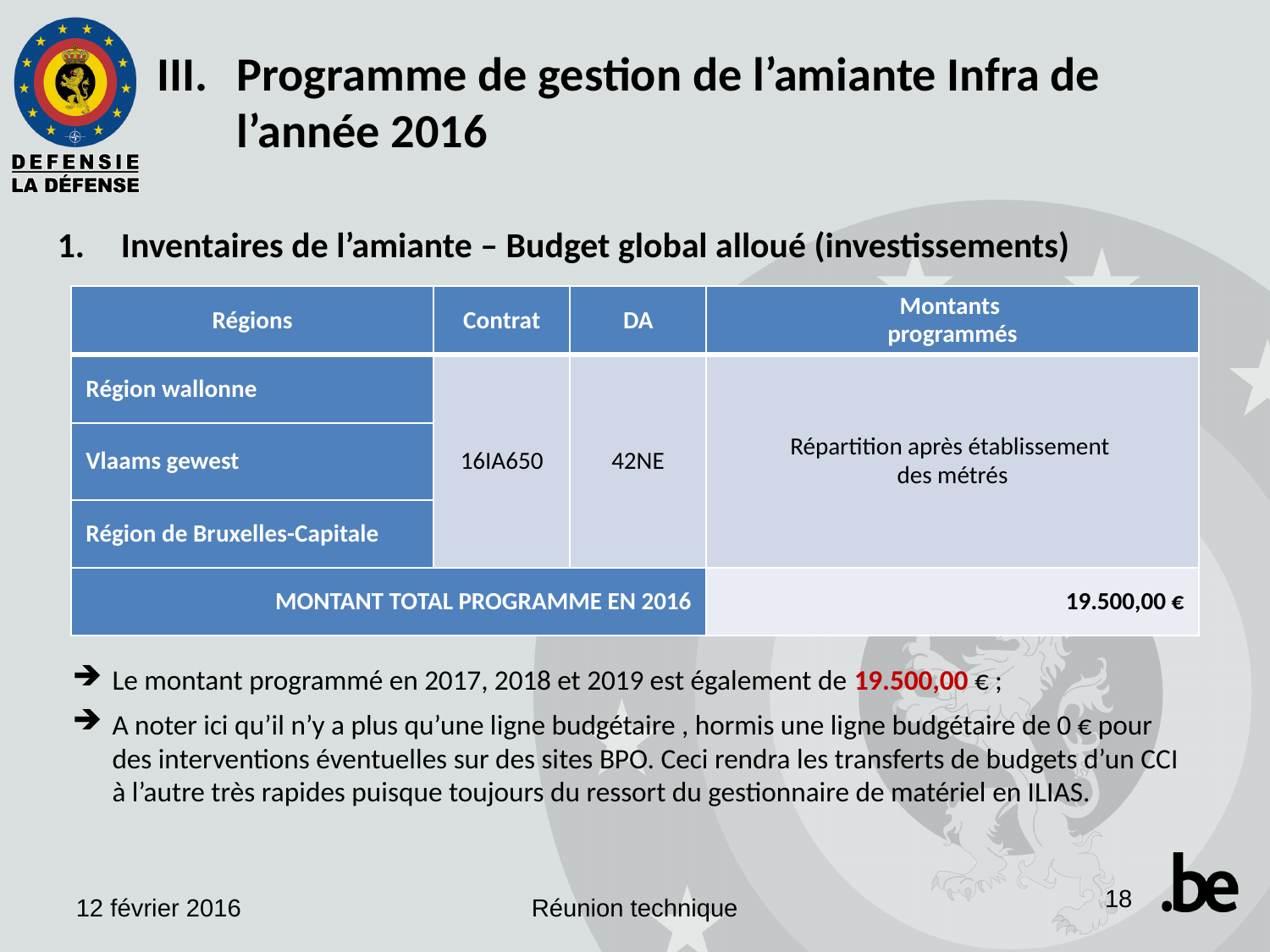

Programme de gestion de l’amiante Infra de l’année 2016
Inventaires de l’amiante – Budget global alloué (investissements)
| Régions | Contrat | DA | Montants programmés |
| --- | --- | --- | --- |
| Région wallonne | 16IA650 | 42NE | Répartition après établissement des métrés |
| Vlaams gewest |  |  |  |
| Région de Bruxelles-Capitale |  |  |  |
| MONTANT TOTAL PROGRAMME EN 2016 |  |  | 19.500,00 € |
Le montant programmé en 2017, 2018 et 2019 est également de 19.500,00 € ;
A noter ici qu’il n’y a plus qu’une ligne budgétaire , hormis une ligne budgétaire de 0 € pour des interventions éventuelles sur des sites BPO. Ceci rendra les transferts de budgets d’un CCI à l’autre très rapides puisque toujours du ressort du gestionnaire de matériel en ILIAS.
18
12 février 2016
Réunion technique